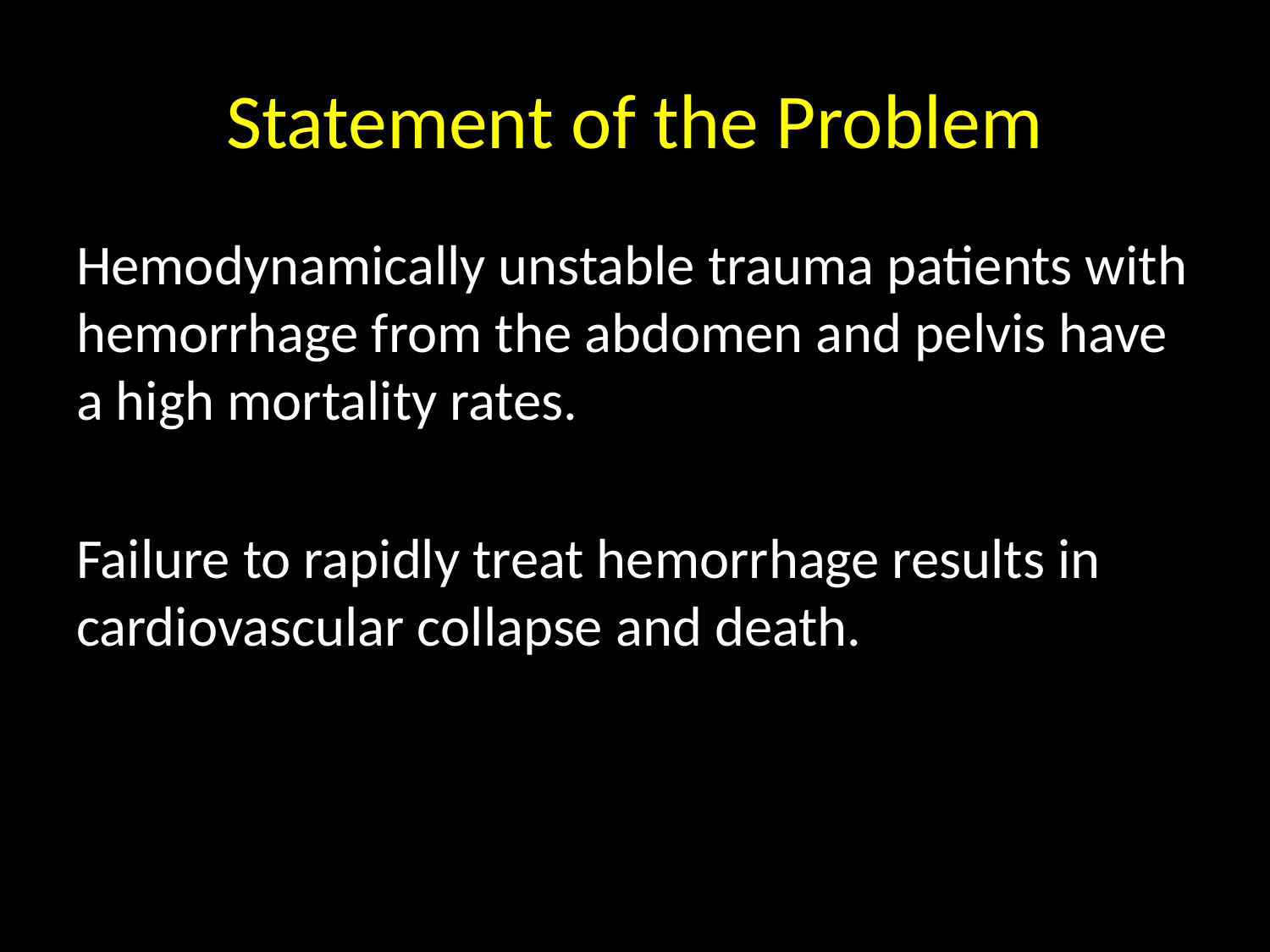

# Statement of the Problem
Hemodynamically unstable trauma patients with hemorrhage from the abdomen and pelvis have a high mortality rates.

Failure to rapidly treat hemorrhage results in cardiovascular collapse and death.